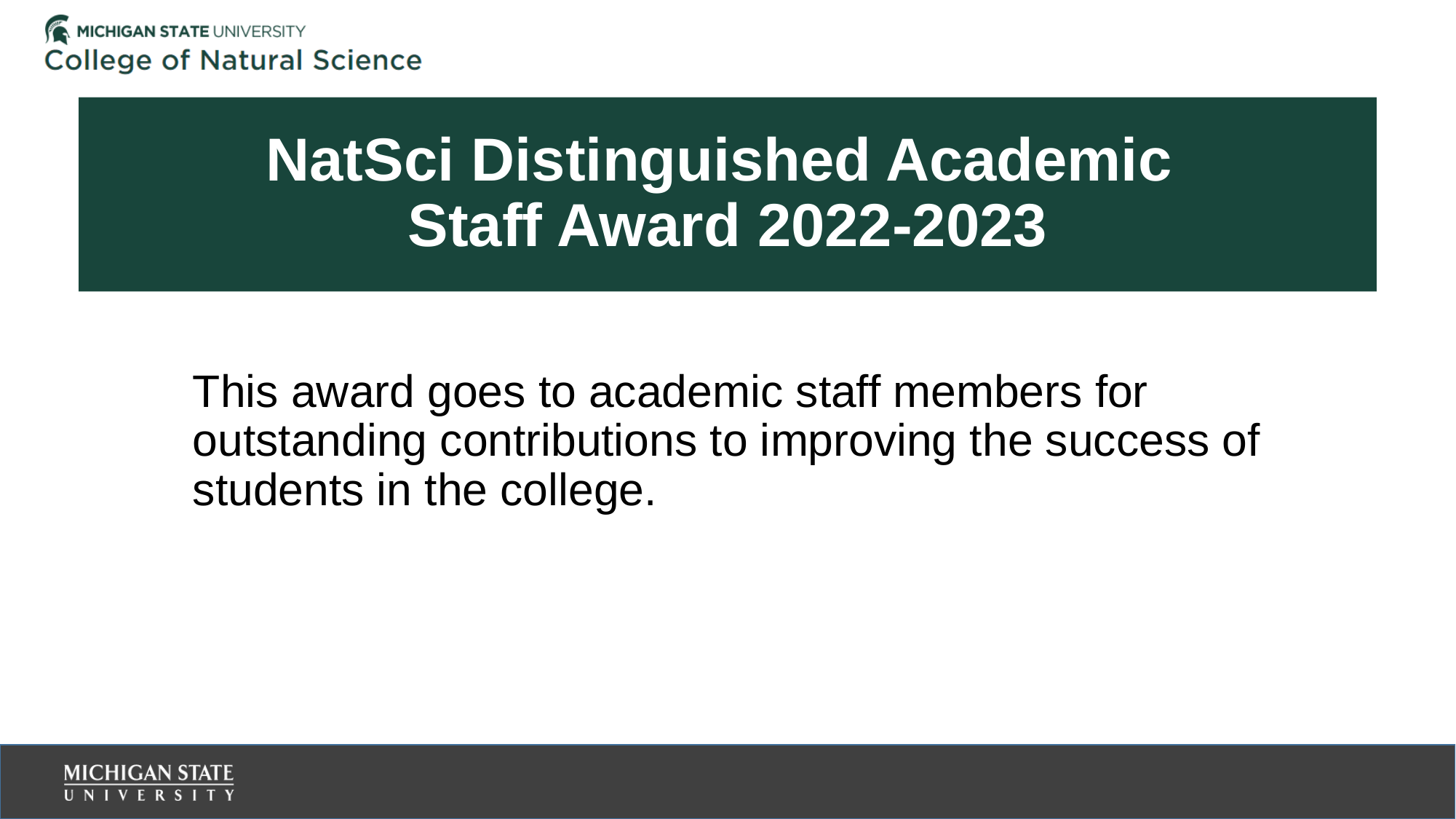

# NatSci Distinguished Academic Staff Award 2022-2023

This award goes to academic staff members for outstanding contributions to improving the success of students in the college.